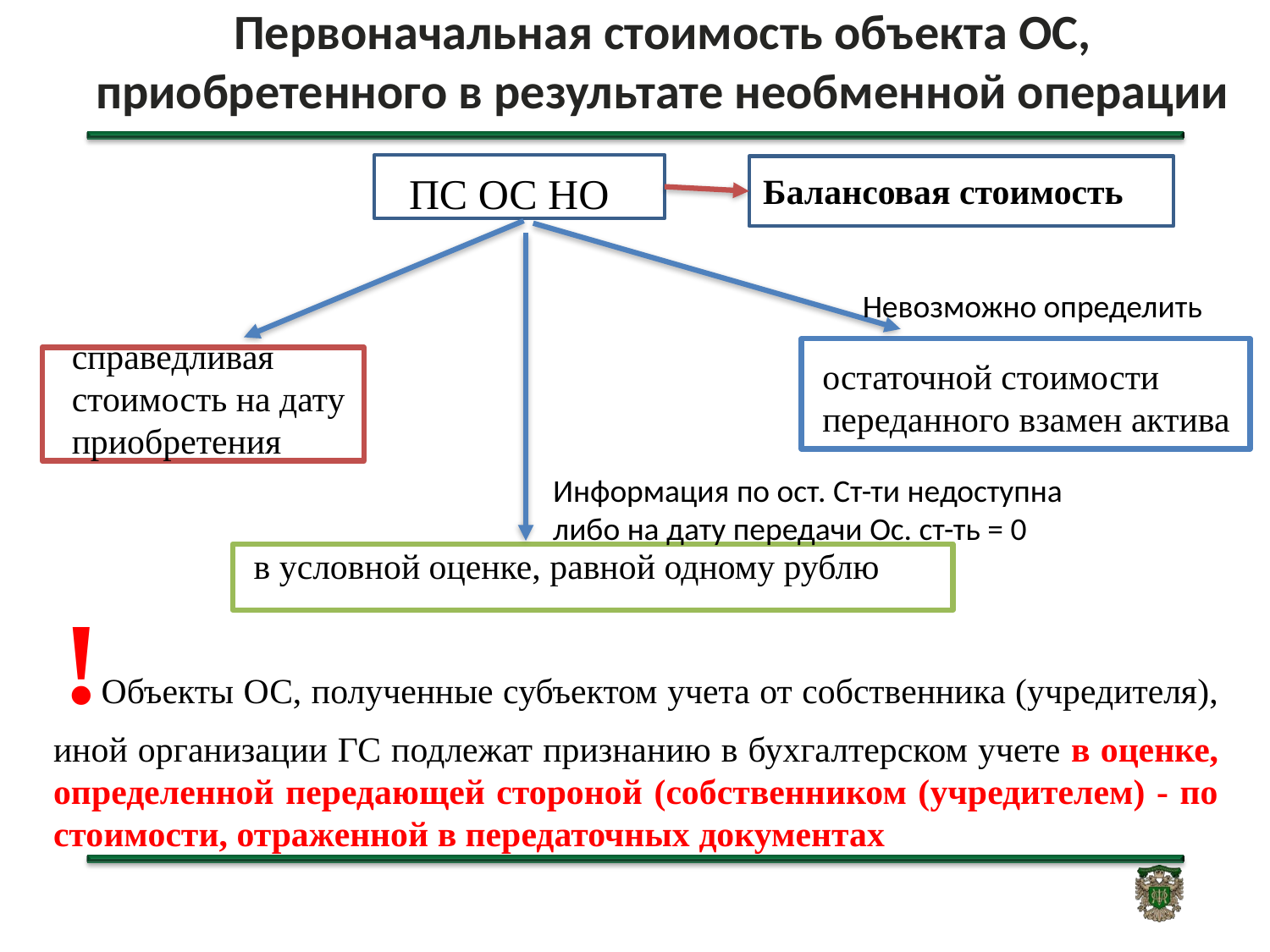

# Первоначальная стоимость объекта ОС, приобретенного в результате необменной операции

ПС ОС НО
Балансовая стоимость
Невозможно определить

справедливая стоимость на дату приобретения

остаточной стоимости переданного взамен актива

Информация по ост. Ст-ти недоступна либо на дату передачи Ос. ст-ть = 0
в условной оценке, равной одному рублю

 !Объекты ОС, полученные субъектом учета от собственника (учредителя), иной организации ГС подлежат признанию в бухгалтерском учете в оценке, определенной передающей стороной (собственником (учредителем) - по стоимости, отраженной в передаточных документах